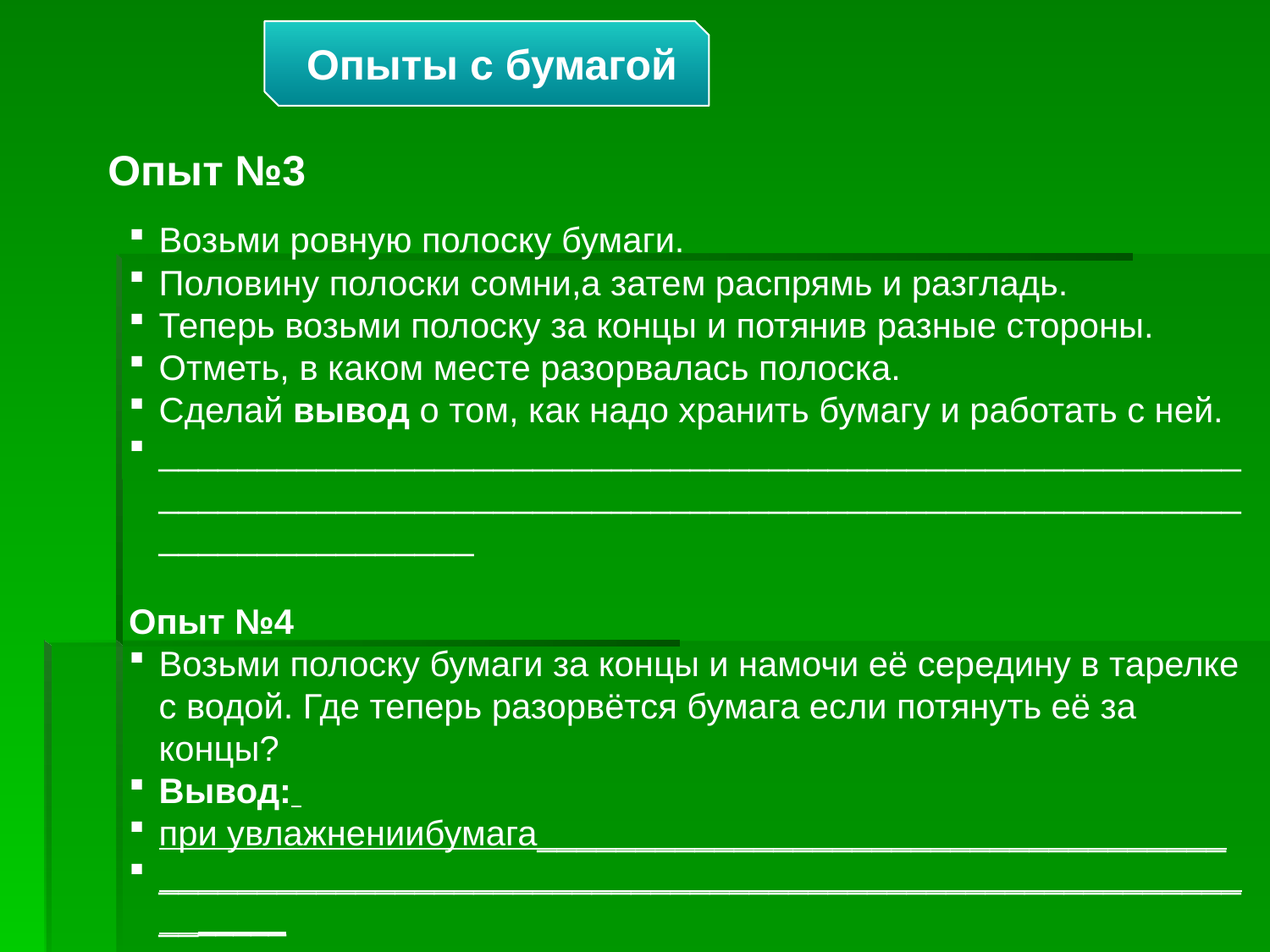

Опыты с бумагой
Опыт №3
Возьми ровную полоску бумаги.
Половину полоски сомни,а затем распрямь и разгладь.
Теперь возьми полоску за концы и потянив разные стороны.
Отметь, в каком месте разорвалась полоска.
Сделай вывод о том, как надо хранить бумагу и работать с ней.
______________________________________________________________________________________________________________________________

Опыт №4
Возьми полоску бумаги за концы и намочи её середину в тарелке с водой. Где теперь разорвётся бумага если потянуть её за концы?
Вывод:
при увлажнениибумага___________________________________
______________________________________________________________